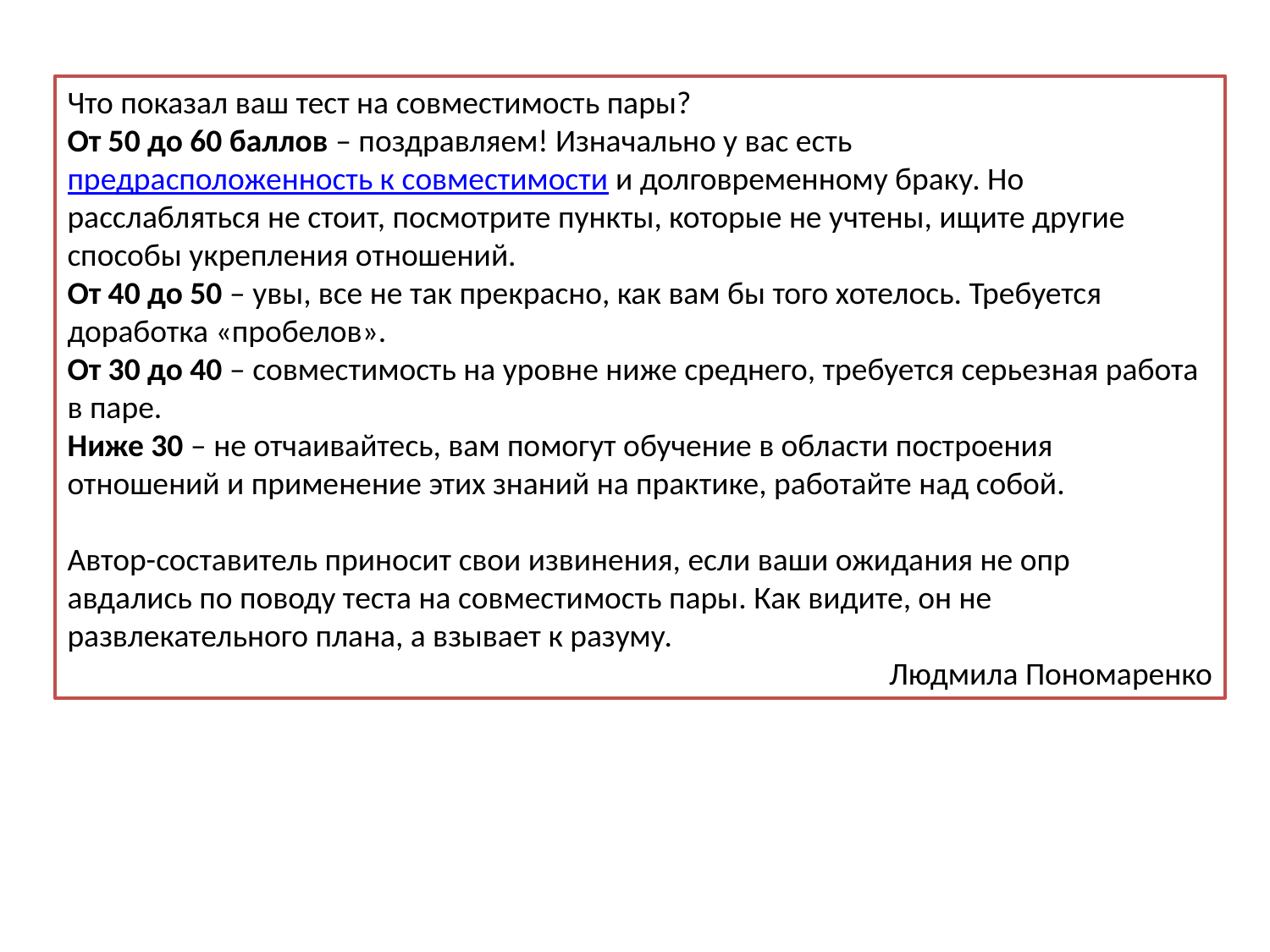

Что показал ваш тест на совместимость пары?
От 50 до 60 баллов – поздравляем! Изначально у вас есть предрасположенность к совместимости и долговременному браку. Но расслабляться не стоит, посмотрите пункты, которые не учтены, ищите другие способы укрепления отношений.
От 40 до 50 – увы, все не так прекрасно, как вам бы того хотелось. Требуется доработка «пробелов».
От 30 до 40 – совместимость на уровне ниже среднего, требуется серьезная работа в паре.
Ниже 30 – не отчаивайтесь, вам помогут обучение в области построения отношений и применение этих знаний на практике, работайте над собой.

Автор-составитель приносит свои извинения, если ваши ожидания не опр
авдались по поводу теста на совместимость пары. Как видите, он не развлекательного плана, а взывает к разуму.
 Людмила Пономаренко